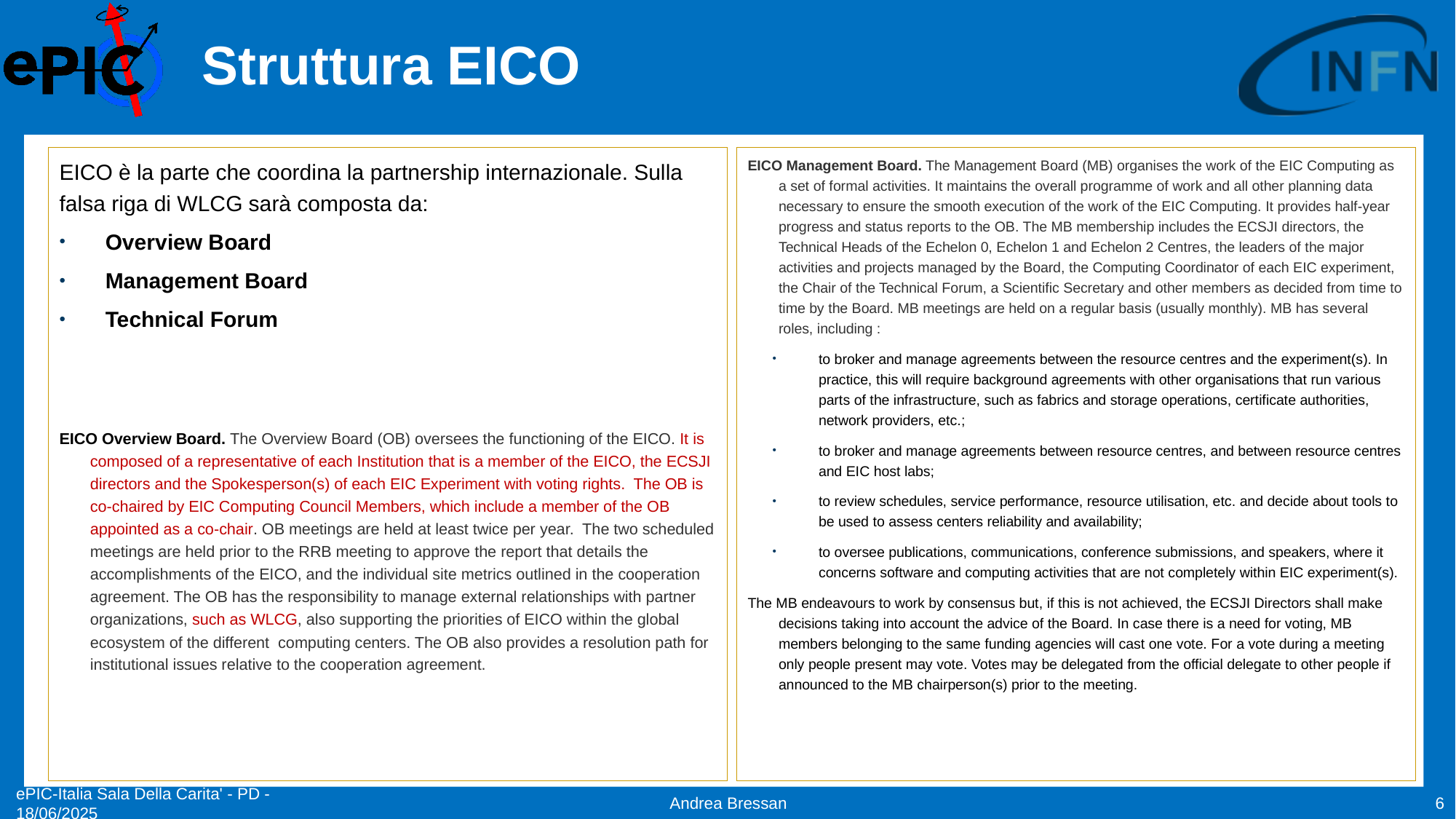

# Struttura EICO
EICO è la parte che coordina la partnership internazionale. Sulla falsa riga di WLCG sarà composta da:
Overview Board
Management Board
Technical Forum

EICO Overview Board. The Overview Board (OB) oversees the functioning of the EICO. It is composed of a representative of each Institution that is a member of the EICO, the ECSJI directors and the Spokesperson(s) of each EIC Experiment with voting rights.  The OB is co-chaired by EIC Computing Council Members, which include a member of the OB appointed as a co-chair. OB meetings are held at least twice per year.  The two scheduled meetings are held prior to the RRB meeting to approve the report that details the accomplishments of the EICO, and the individual site metrics outlined in the cooperation agreement. The OB has the responsibility to manage external relationships with partner organizations, such as WLCG, also supporting the priorities of EICO within the global ecosystem of the different  computing centers. The OB also provides a resolution path for institutional issues relative to the cooperation agreement.

EICO Management Board. The Management Board (MB) organises the work of the EIC Computing as a set of formal activities. It maintains the overall programme of work and all other planning data necessary to ensure the smooth execution of the work of the EIC Computing. It provides half-year progress and status reports to the OB. The MB membership includes the ECSJI directors, the Technical Heads of the Echelon 0, Echelon 1 and Echelon 2 Centres, the leaders of the major activities and projects managed by the Board, the Computing Coordinator of each EIC experiment, the Chair of the Technical Forum, a Scientific Secretary and other members as decided from time to time by the Board. MB meetings are held on a regular basis (usually monthly). MB has several roles, including :
to broker and manage agreements between the resource centres and the experiment(s). In practice, this will require background agreements with other organisations that run various parts of the infrastructure, such as fabrics and storage operations, certificate authorities, network providers, etc.;
to broker and manage agreements between resource centres, and between resource centres and EIC host labs;
to review schedules, service performance, resource utilisation, etc. and decide about tools to be used to assess centers reliability and availability;
to oversee publications, communications, conference submissions, and speakers, where it concerns software and computing activities that are not completely within EIC experiment(s).
The MB endeavours to work by consensus but, if this is not achieved, the ECSJI Directors shall make decisions taking into account the advice of the Board. In case there is a need for voting, MB members belonging to the same funding agencies will cast one vote. For a vote during a meeting only people present may vote. Votes may be delegated from the official delegate to other people if announced to the MB chairperson(s) prior to the meeting.

ePIC-Italia Sala Della Carita' - PD - 18/06/2025
Andrea Bressan
6